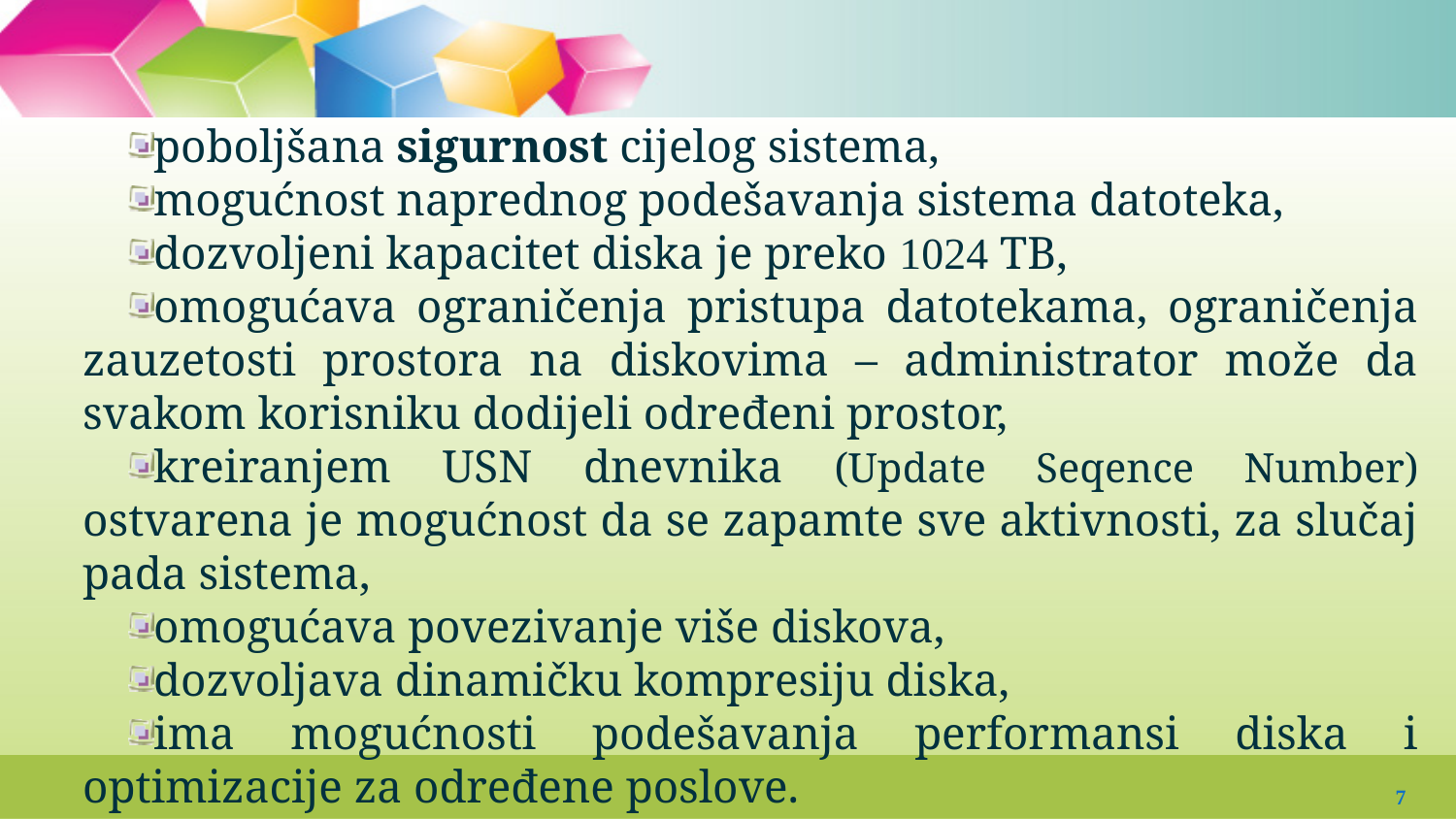

#

poboljšana sigurnost cijelog sistema,
mogućnost naprednog podešavanja sistema datoteka,
dozvoljeni kapacitet diska je preko 1024 TB,
omogućava ograničenja pristupa datotekama, ograničenja zauzetosti prostora na diskovima – administrator može da svakom korisniku dodijeli određeni prostor,
kreiranjem USN dnevnika (Update Seqence Number) ostvarena je mogućnost da se zapamte sve aktivnosti, za slučaj pada sistema,
omogućava povezivanje više diskova,
dozvoljava dinamičku kompresiju diska,
ima mogućnosti podešavanja performansi diska i optimizacije za određene poslove.
7